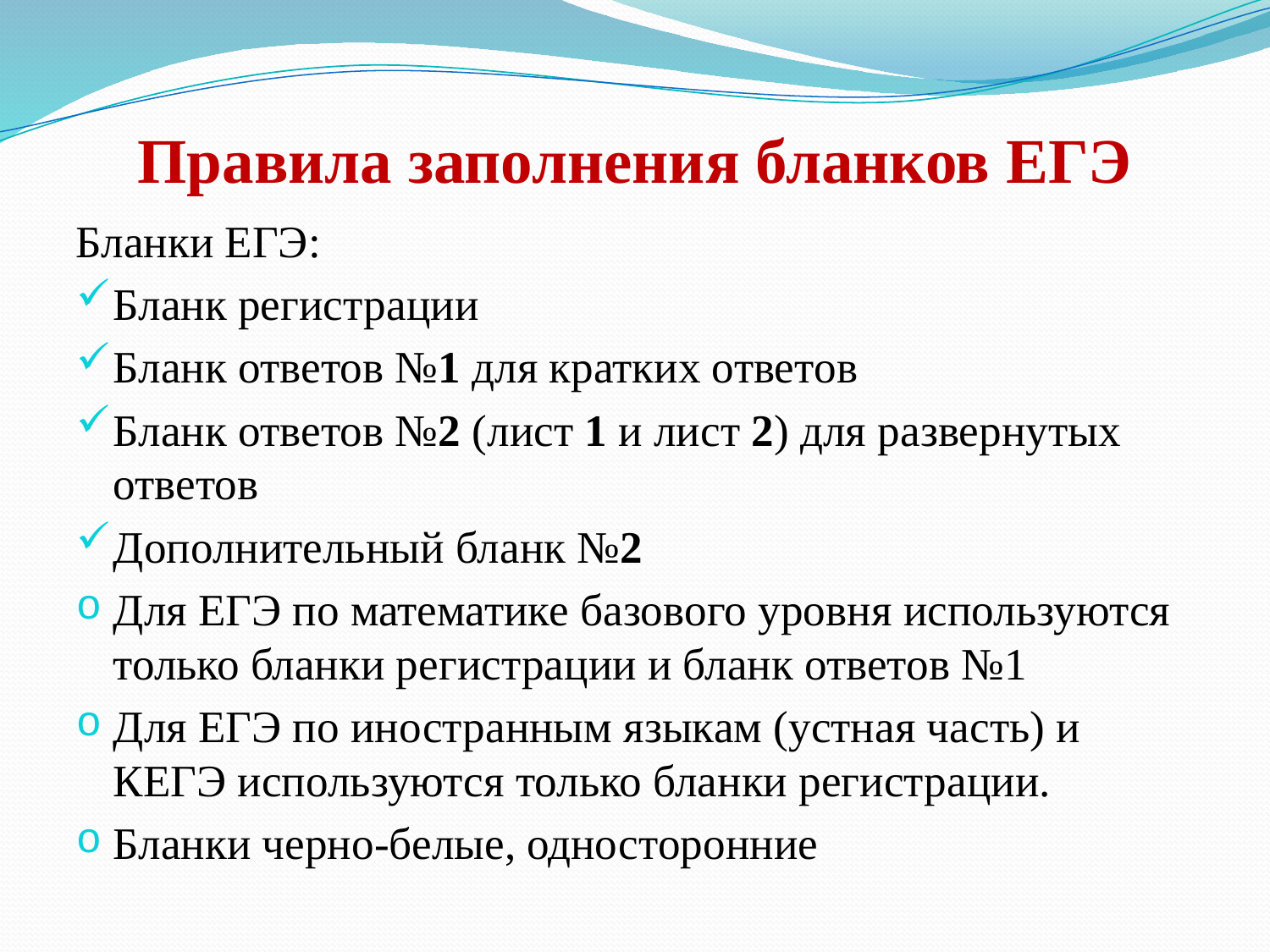

# Правила заполнения бланков ЕГЭ
Бланки ЕГЭ:
Бланк регистрации
Бланк ответов №1 для кратких ответов
Бланк ответов №2 (лист 1 и лист 2) для развернутых ответов
Дополнительный бланк №2
Для ЕГЭ по математике базового уровня используются только бланки регистрации и бланк ответов №1
Для ЕГЭ по иностранным языкам (устная часть) и КЕГЭ используются только бланки регистрации.
Бланки черно-белые, односторонние